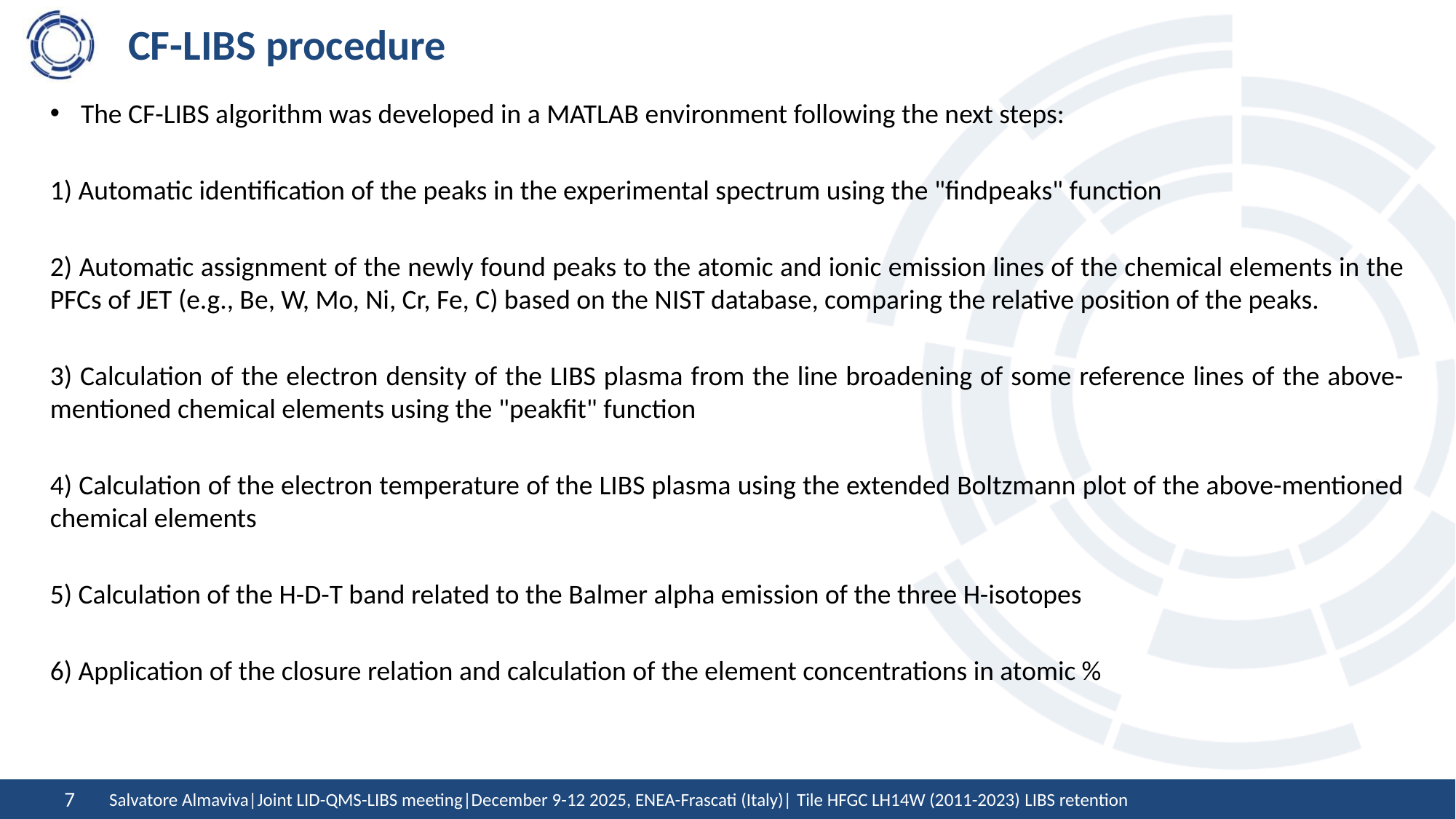

# CF-LIBS procedure
The CF-LIBS algorithm was developed in a MATLAB environment following the next steps:

1) Automatic identification of the peaks in the experimental spectrum using the "findpeaks" function

2) Automatic assignment of the newly found peaks to the atomic and ionic emission lines of the chemical elements in the PFCs of JET (e.g., Be, W, Mo, Ni, Cr, Fe, C) based on the NIST database, comparing the relative position of the peaks.

3) Calculation of the electron density of the LIBS plasma from the line broadening of some reference lines of the above-mentioned chemical elements using the "peakfit" function

4) Calculation of the electron temperature of the LIBS plasma using the extended Boltzmann plot of the above-mentioned chemical elements

5) Calculation of the H-D-T band related to the Balmer alpha emission of the three H-isotopes

6) Application of the closure relation and calculation of the element concentrations in atomic %
Salvatore Almaviva|Joint LID-QMS-LIBS meeting|December 9-12 2025, ENEA-Frascati (Italy)| Tile HFGC LH14W (2011-2023) LIBS retention
7